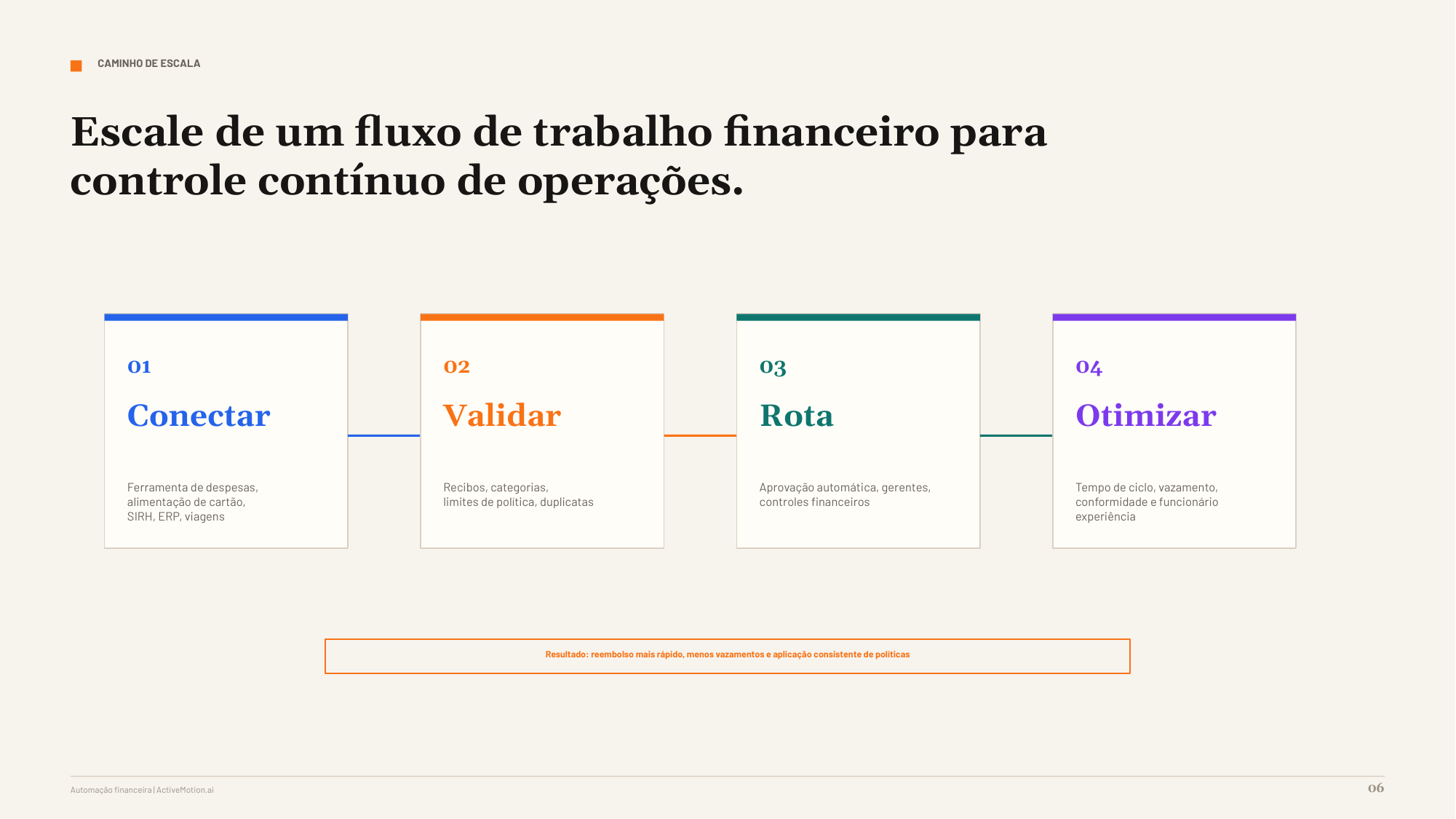

CAMINHO DE ESCALA

Escale de um fluxo de trabalho financeiro para controle contínuo de operações.

01
02
03
04
Conectar
Validar
Rota
Otimizar

Ferramenta de despesas, alimentação de cartão,
SIRH, ERP, viagens
Recibos, categorias,
limites de política, duplicatas
Aprovação automática, gerentes,
controles financeiros
Tempo de ciclo, vazamento,
conformidade e funcionário
experiência

Resultado: reembolso mais rápido, menos vazamentos e aplicação consistente de políticas

06
Automação financeira | ActiveMotion.ai